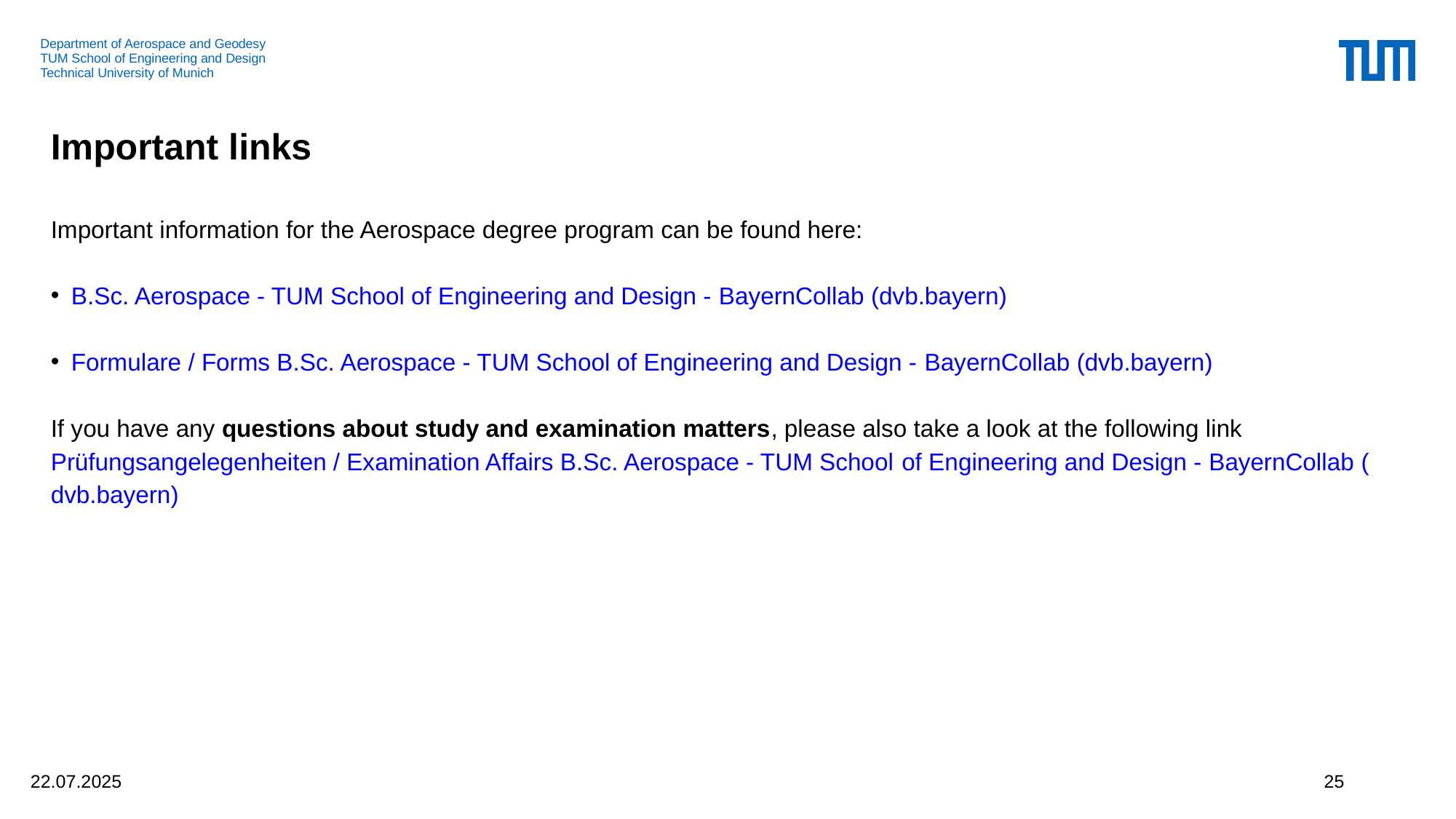

# Important links
Important information for the Aerospace degree program can be found here:

B.Sc. Aerospace - TUM School of Engineering and Design - BayernCollab (dvb.bayern)

Formulare / Forms B.Sc. Aerospace - TUM School of Engineering and Design - BayernCollab (dvb.bayern)

If you have any questions about study and examination matters, please also take a look at the following link
Prüfungsangelegenheiten / Examination Affairs B.Sc. Aerospace - TUM School of Engineering and Design - BayernCollab (dvb.bayern)

22.07.2025
25